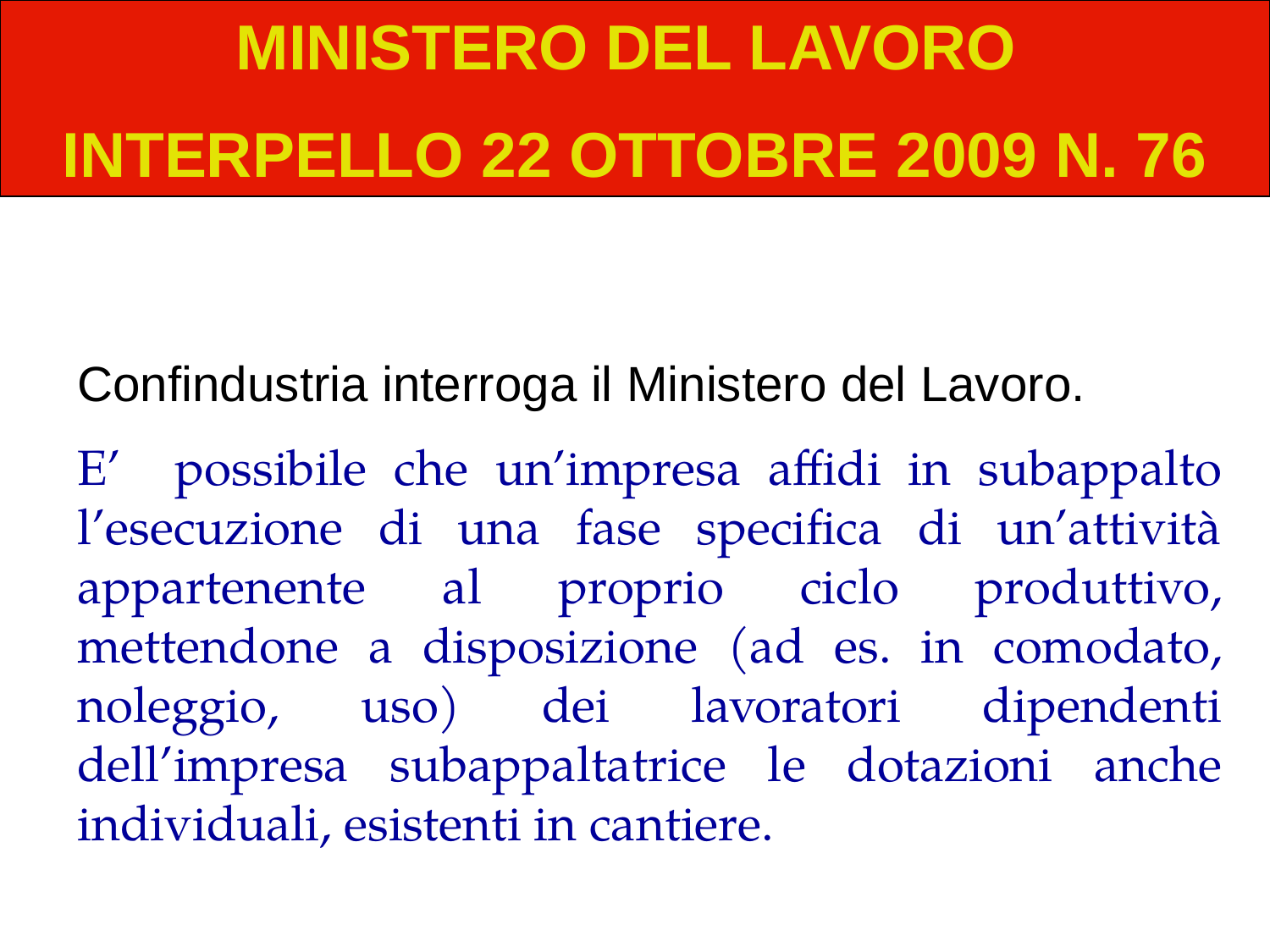

MINISTERO DEL LAVORO
INTERPELLO 22 OTTOBRE 2009 N. 76
Confindustria interroga il Ministero del Lavoro.
E’  possibile che un’impresa affidi in subappalto l’esecuzione di una fase specifica di un’attività appartenente al proprio ciclo produttivo, mettendone a disposizione (ad es. in comodato, noleggio, uso) dei lavoratori dipendenti dell’impresa subappaltatrice le dotazioni anche individuali, esistenti in cantiere.